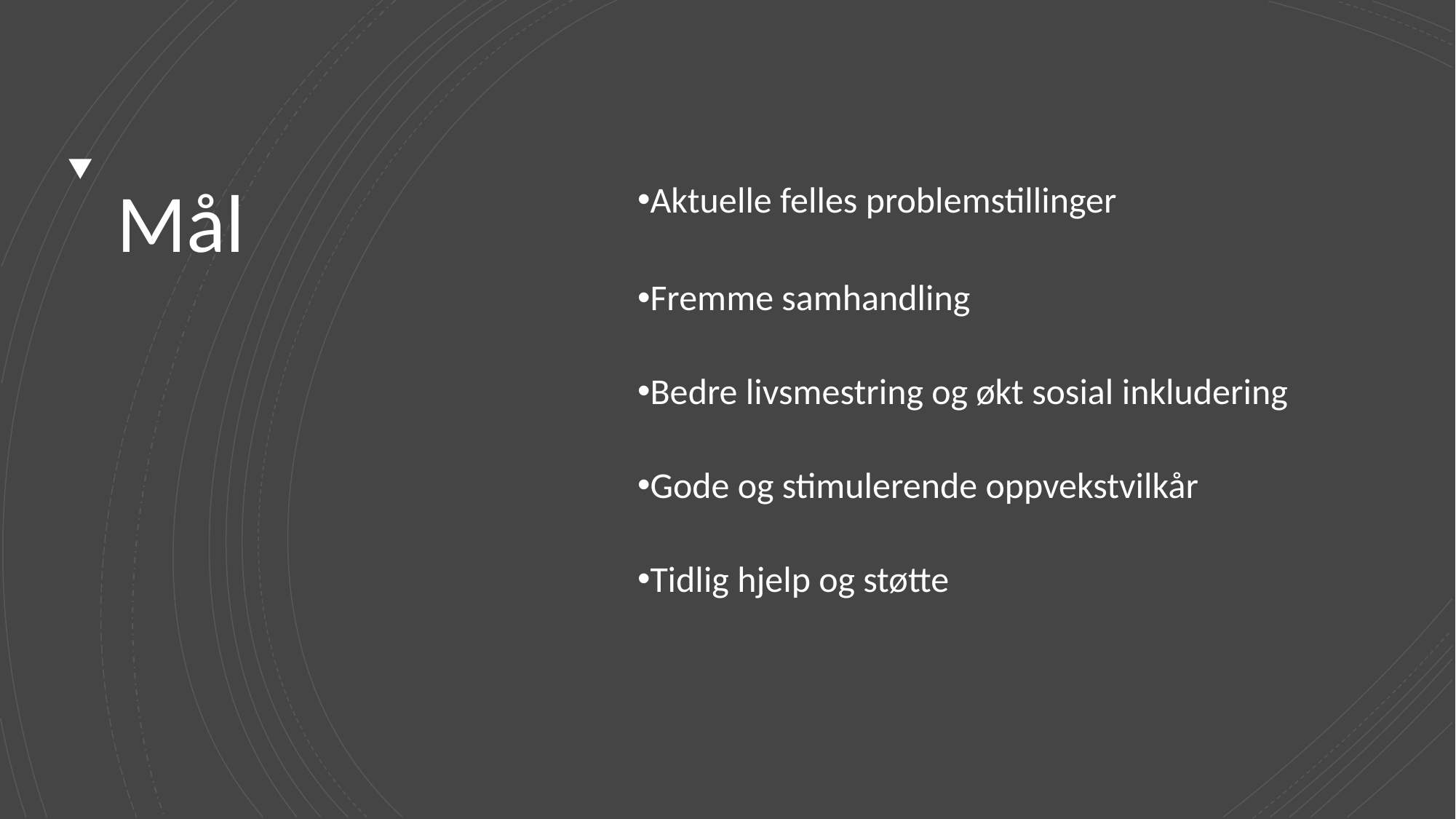

# Mål
Aktuelle felles problemstillinger
Fremme samhandling
Bedre livsmestring og økt sosial inkludering
Gode og stimulerende oppvekstvilkår
Tidlig hjelp og støtte